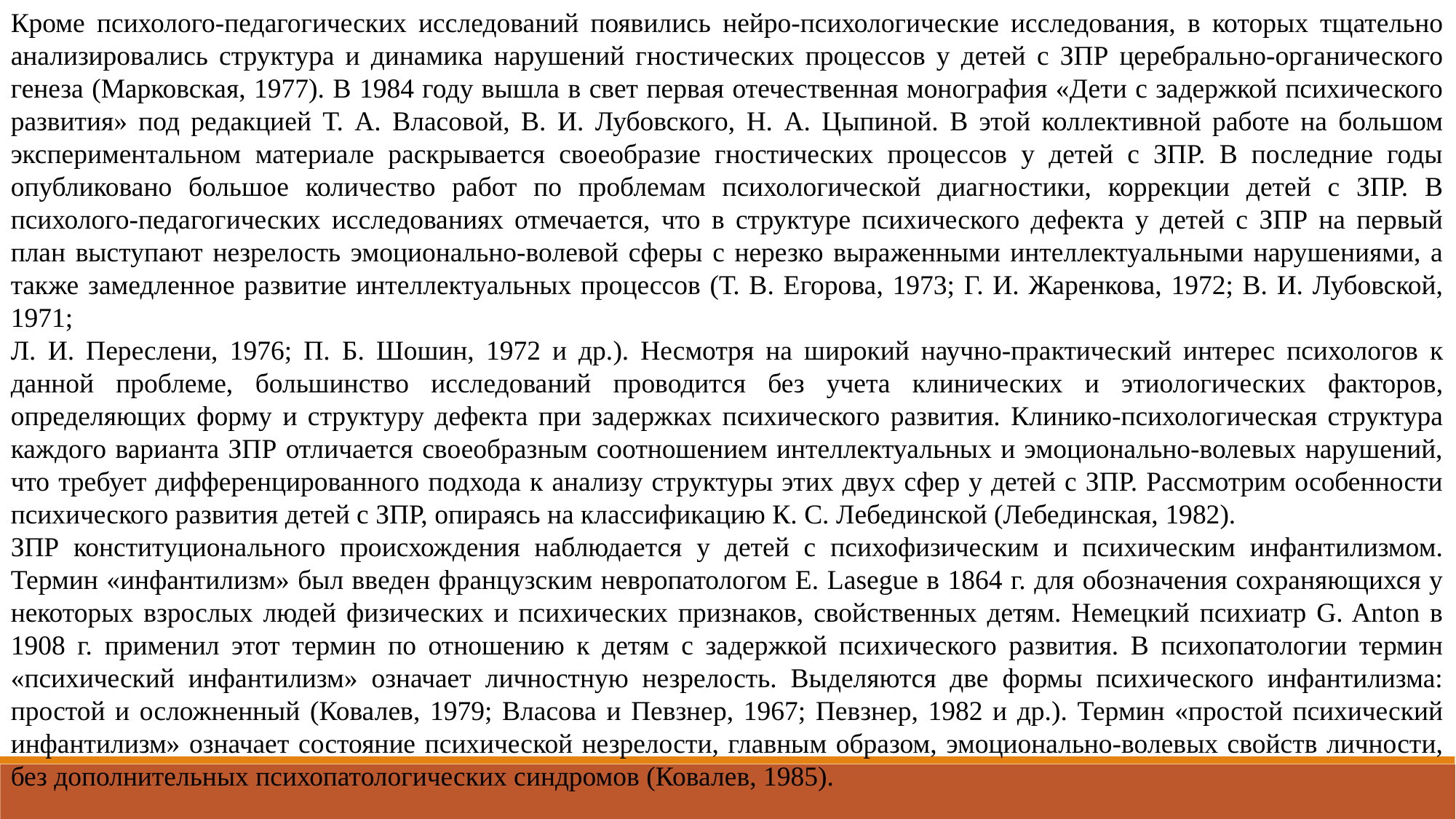

Кроме психолого-педагогических исследований появились нейро-психологические исследования, в которых тщательно анализировались структура и динамика нарушений гностических процессов у детей с ЗПР церебрально-органического генеза (Марковская, 1977). В 1984 году вышла в свет первая отечественная монография «Дети с задержкой психического развития» под редакцией Т. А. Власовой, В. И. Лубовского, Н. А. Цыпиной. В этой коллективной работе на большом экспериментальном материале раскрывается своеобразие гностических процессов у детей с ЗПР. В последние годы опубликовано большое количество работ по проблемам психологической диагностики, коррекции детей с ЗПР. В психолого-педагогических исследованиях отмечается, что в структуре психического дефекта у детей с ЗПР на первый план выступают незрелость эмоционально-волевой сферы с нерезко выраженными интеллектуальными нарушениями, а также замедленное развитие интеллектуальных процессов (Т. В. Егорова, 1973; Г. И. Жаренкова, 1972; В. И. Лубовской, 1971;
Л. И. Переслени, 1976; П. Б. Шошин, 1972 и др.). Несмотря на широкий научно-практический интерес психологов к данной проблеме, большинство исследований проводится без учета клинических и этиологических факторов, определяющих форму и структуру дефекта при задержках психического развития. Клинико-психологическая структура каждого варианта ЗПР отличается своеобразным соотношением интеллектуальных и эмоционально-волевых нарушений, что требует дифференцированного подхода к анализу структуры этих двух сфер у детей с ЗПР. Рассмотрим особенности психического развития детей с ЗПР, опираясь на классификацию К. С. Лебединской (Лебединская, 1982).
ЗПР конституционального происхождения наблюдается у детей с психофизическим и психическим инфантилизмом. Термин «инфантилизм» был введен французским невропатологом Е. Lasegue в 1864 г. для обозначения сохраняющихся у некоторых взрослых людей физических и психических признаков, свойственных детям. Немецкий психиатр G. Anton в 1908 г. применил этот термин по отношению к детям с задержкой психического развития. В психопатологии термин «психический инфантилизм» означает личностную незрелость. Выделяются две формы психического инфантилизма: простой и осложненный (Ковалев, 1979; Власова и Певзнер, 1967; Певзнер, 1982 и др.). Термин «простой психический инфантилизм» означает состояние психической незрелости, главным образом, эмоционально-волевых свойств личности, без дополнительных психопатологических синдромов (Ковалев, 1985).